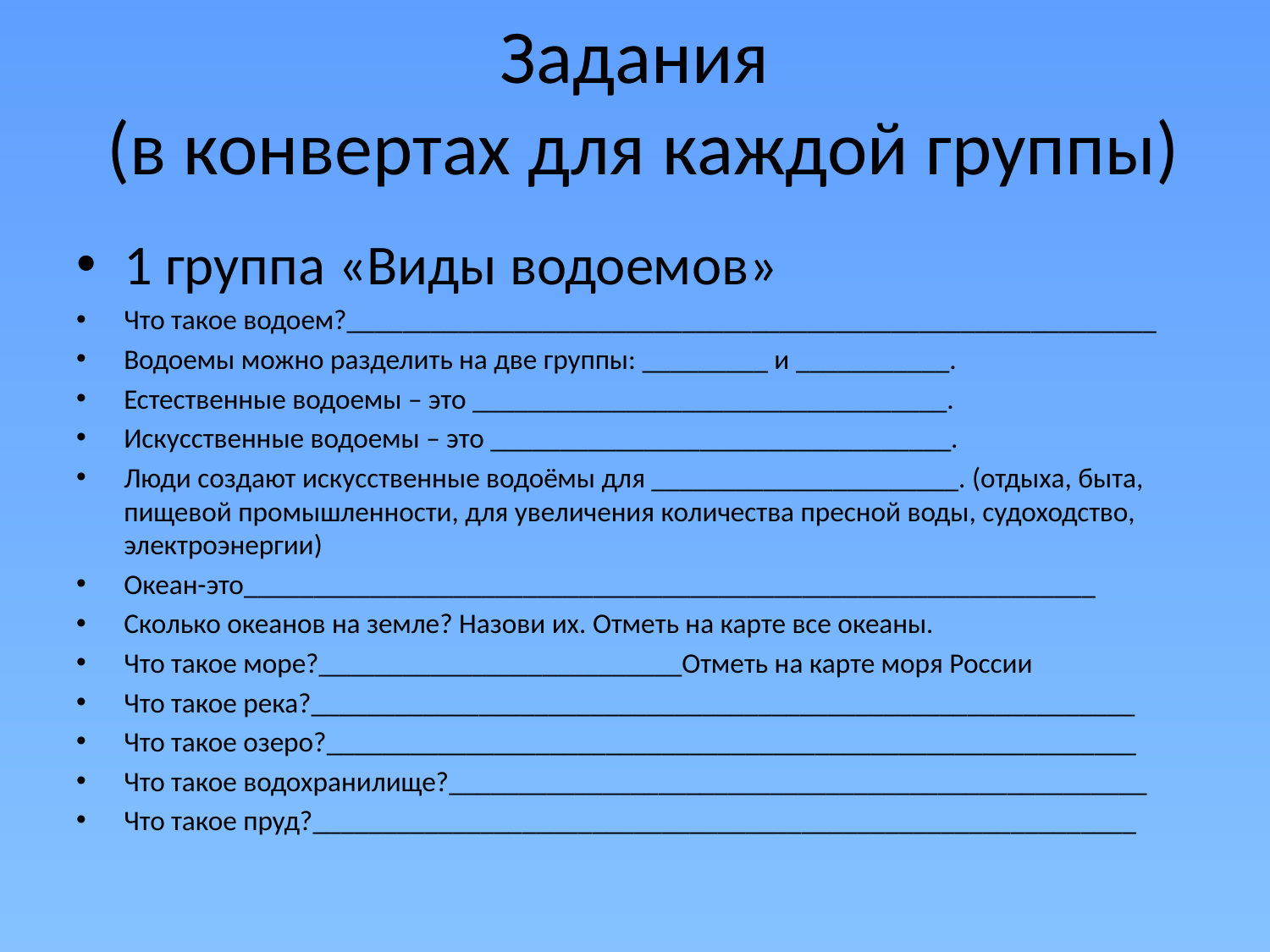

# Задания (в конвертах для каждой группы)
1 группа «Виды водоемов»
Что такое водоем?__________________________________________________________
Водоемы можно разделить на две группы: _________ и ___________.
Естественные водоемы – это __________________________________.
Искусственные водоемы – это _________________________________.
Люди создают искусственные водоёмы для ______________________. (отдыха, быта, пищевой промышленности, для увеличения количества пресной воды, судоходство, электроэнергии)
Океан-это_____________________________________________________________
Сколько океанов на земле? Назови их. Отметь на карте все океаны.
Что такое море?__________________________Отметь на карте моря России
Что такое река?___________________________________________________________
Что такое озеро?__________________________________________________________
Что такое водохранилище?__________________________________________________
Что такое пруд?___________________________________________________________